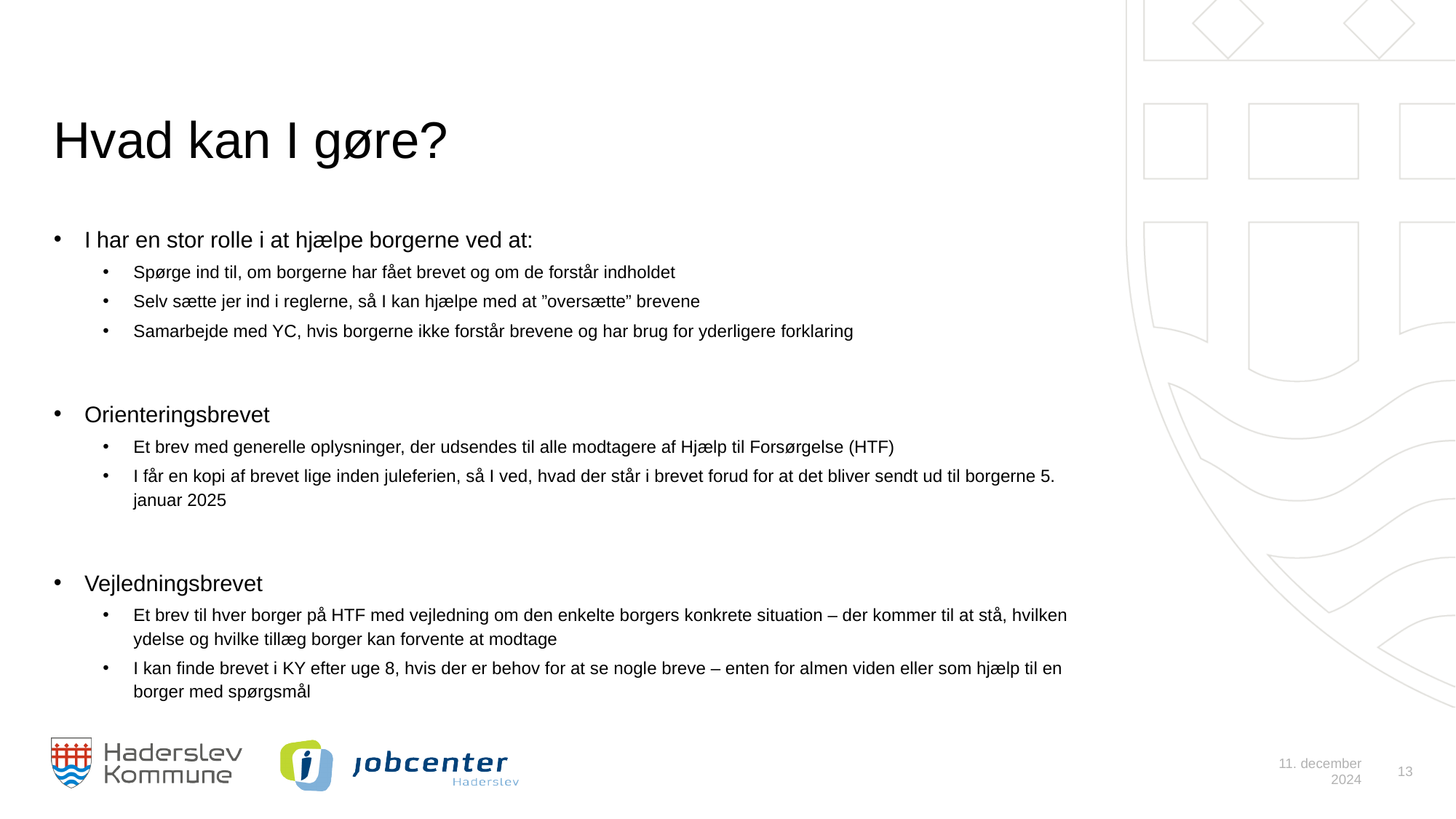

# Hvad kan I gøre?
I har en stor rolle i at hjælpe borgerne ved at:
Spørge ind til, om borgerne har fået brevet og om de forstår indholdet
Selv sætte jer ind i reglerne, så I kan hjælpe med at ”oversætte” brevene
Samarbejde med YC, hvis borgerne ikke forstår brevene og har brug for yderligere forklaring

Orienteringsbrevet
Et brev med generelle oplysninger, der udsendes til alle modtagere af Hjælp til Forsørgelse (HTF)
I får en kopi af brevet lige inden juleferien, så I ved, hvad der står i brevet forud for at det bliver sendt ud til borgerne 5. januar 2025

Vejledningsbrevet
Et brev til hver borger på HTF med vejledning om den enkelte borgers konkrete situation – der kommer til at stå, hvilken ydelse og hvilke tillæg borger kan forvente at modtage
I kan finde brevet i KY efter uge 8, hvis der er behov for at se nogle breve – enten for almen viden eller som hjælp til en borger med spørgsmål

11. december 2024
  13